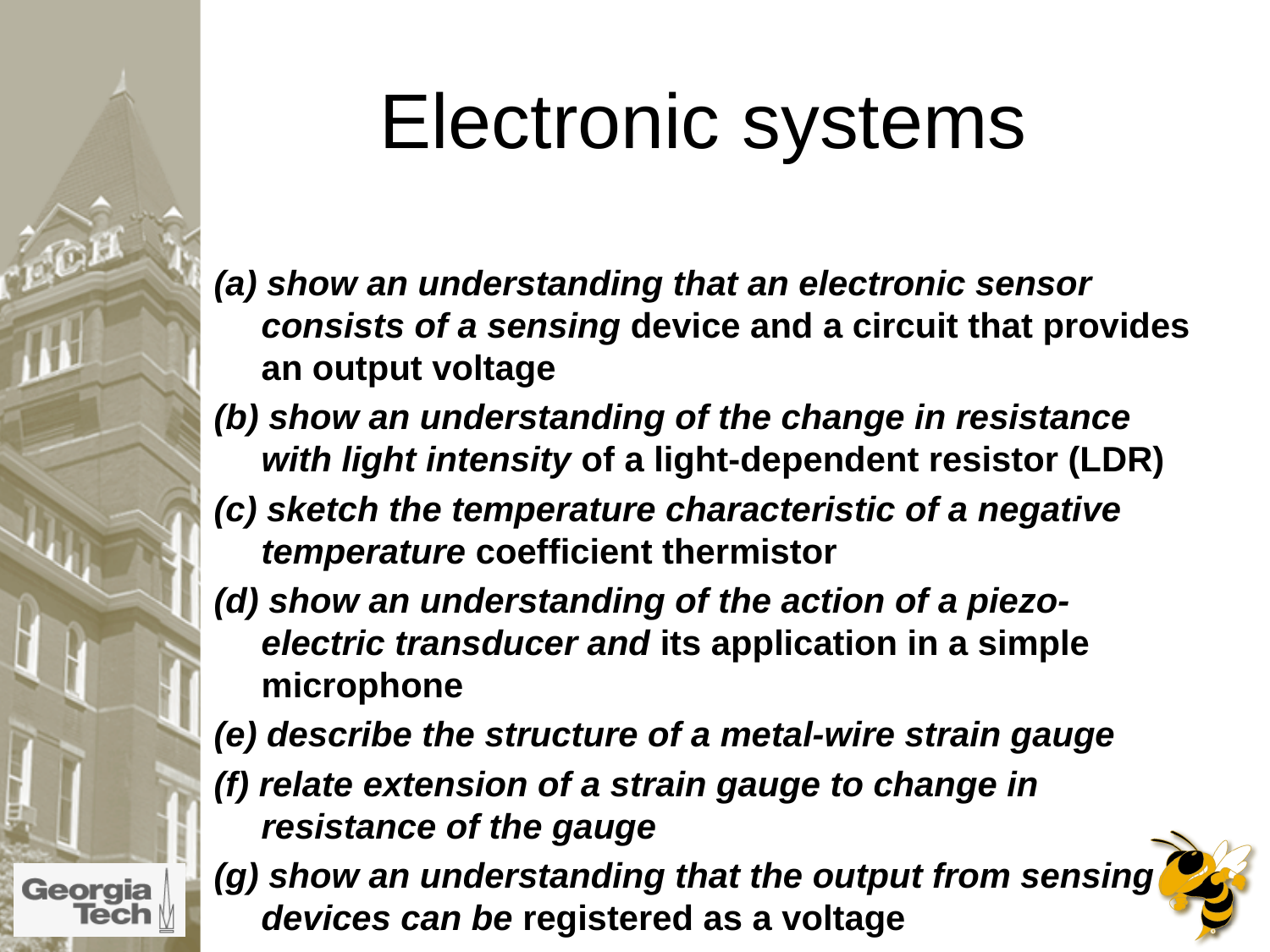

# Electronic systems
(a) show an understanding that an electronic sensor consists of a sensing device and a circuit that provides an output voltage
(b) show an understanding of the change in resistance with light intensity of a light-dependent resistor (LDR)
(c) sketch the temperature characteristic of a negative temperature coefficient thermistor
(d) show an understanding of the action of a piezo-electric transducer and its application in a simple microphone
(e) describe the structure of a metal-wire strain gauge
(f) relate extension of a strain gauge to change in resistance of the gauge
(g) show an understanding that the output from sensing devices can be registered as a voltage